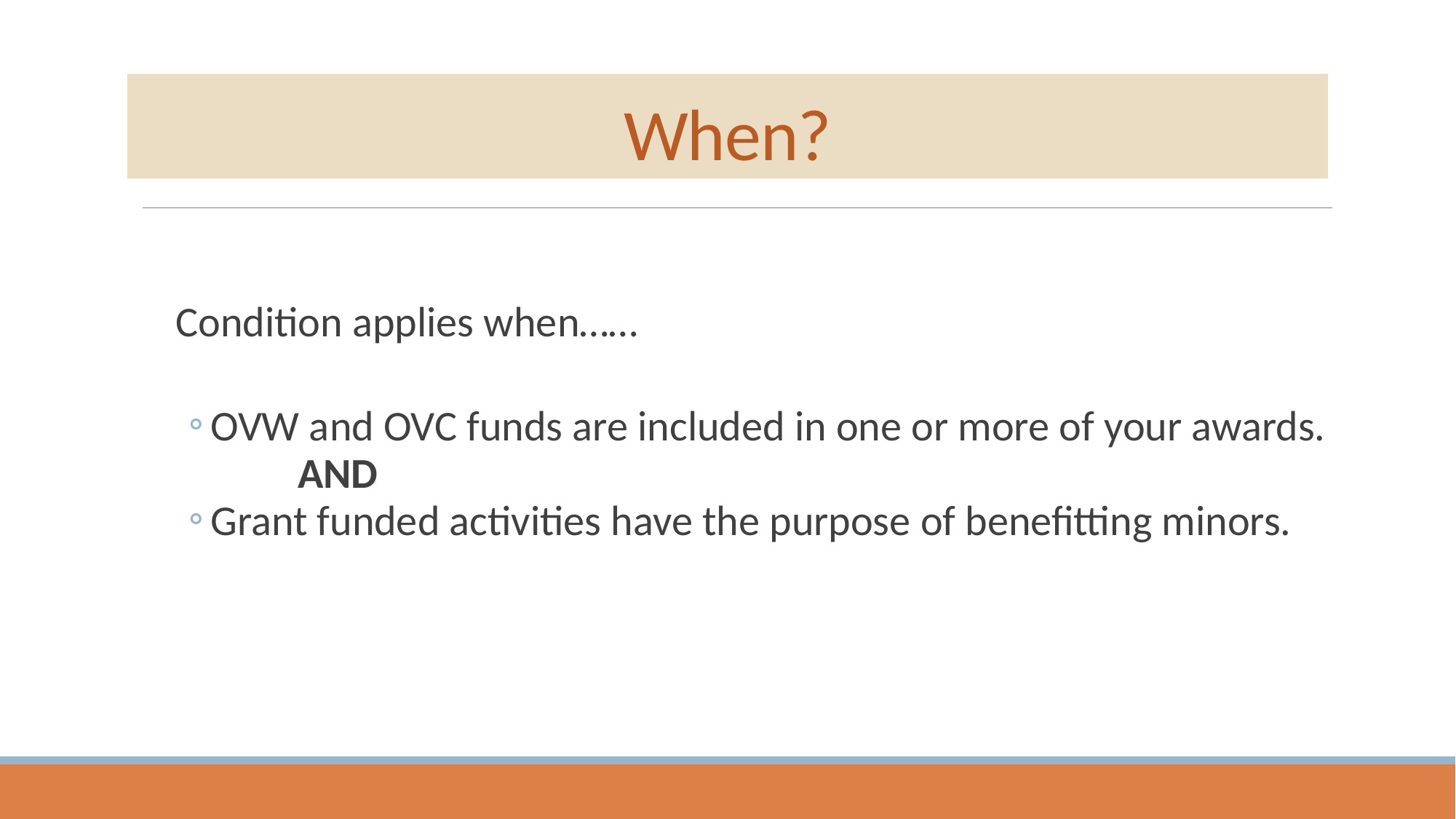

# When?
Condition applies when……

OVW and OVC funds are included in one or more of your awards.
	AND
Grant funded activities have the purpose of benefitting minors.